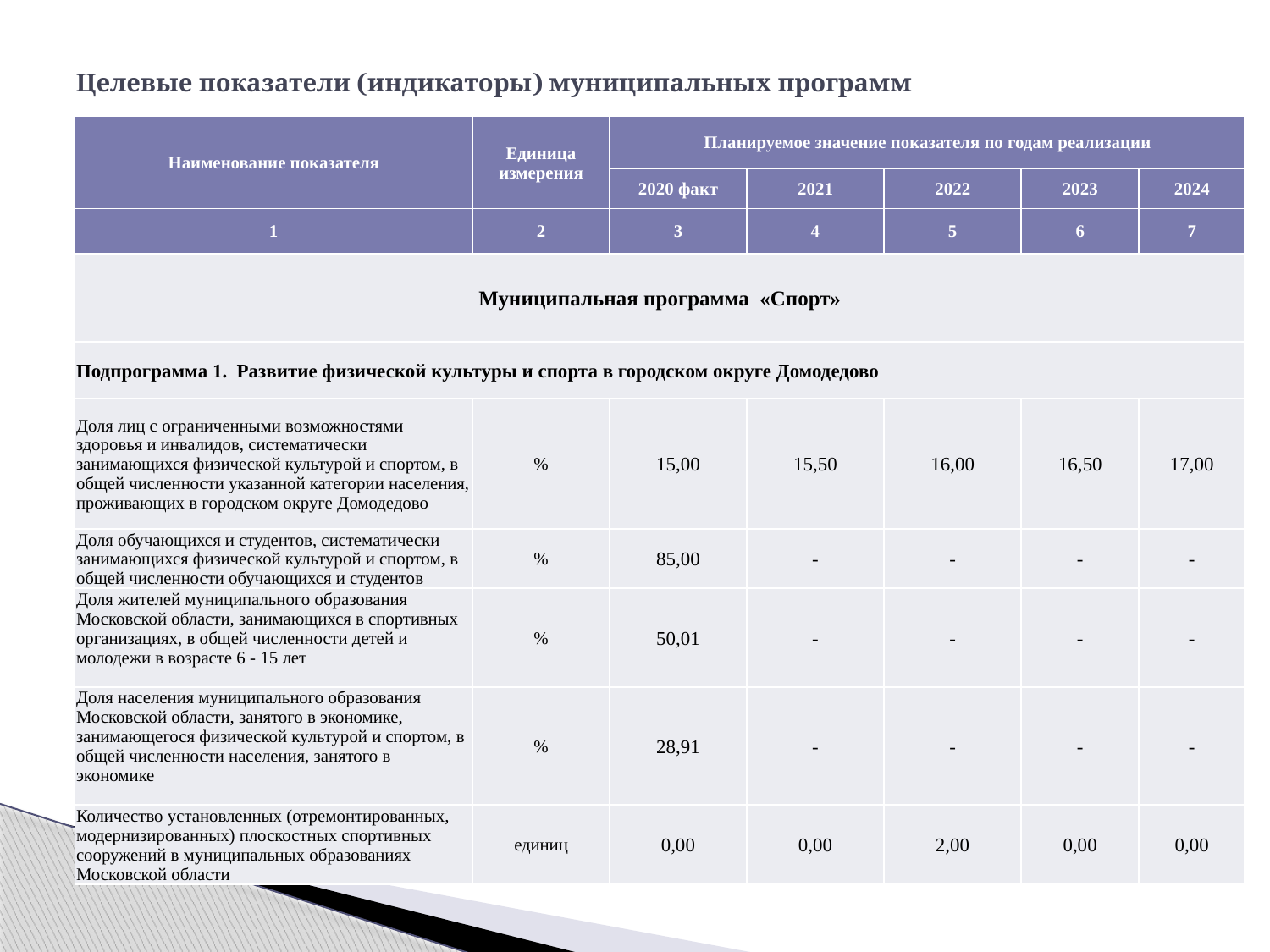

# Целевые показатели (индикаторы) муниципальных программ
| Наименование показателя | Единица измерения | Планируемое значение показателя по годам реализации |  |  |  |  |
| --- | --- | --- | --- | --- | --- | --- |
|  |  | 2020 факт | 2021 | 2022 | 2023 | 2024 |
| 1 | 2 | 3 | 4 | 5 | 6 | 7 |
| Муниципальная программа «Спорт» |  |  |  |  |  |  |
| Подпрограмма 1. Развитие физической культуры и спорта в городском округе Домодедово |  |  |  |  |  |  |
| Доля лиц с ограниченными возможностями здоровья и инвалидов, систематически занимающихся физической культурой и спортом, в общей численности указанной категории населения, проживающих в городском округе Домодедово | % | 15,00 | 15,50 | 16,00 | 16,50 | 17,00 |
| Доля обучающихся и студентов, систематически занимающихся физической культурой и спортом, в общей численности обучающихся и студентов | % | 85,00 | - | - | - | - |
| Доля жителей муниципального образования Московской области, занимающихся в спортивных организациях, в общей численности детей и молодежи в возрасте 6 - 15 лет | % | 50,01 | - | - | - | - |
| Доля населения муниципального образования Московской области, занятого в экономике, занимающегося физической культурой и спортом, в общей численности населения, занятого в экономике | % | 28,91 | - | - | - | - |
| Количество установленных (отремонтированных, модернизированных) плоскостных спортивных сооружений в муниципальных образованиях Московской области | единиц | 0,00 | 0,00 | 2,00 | 0,00 | 0,00 |